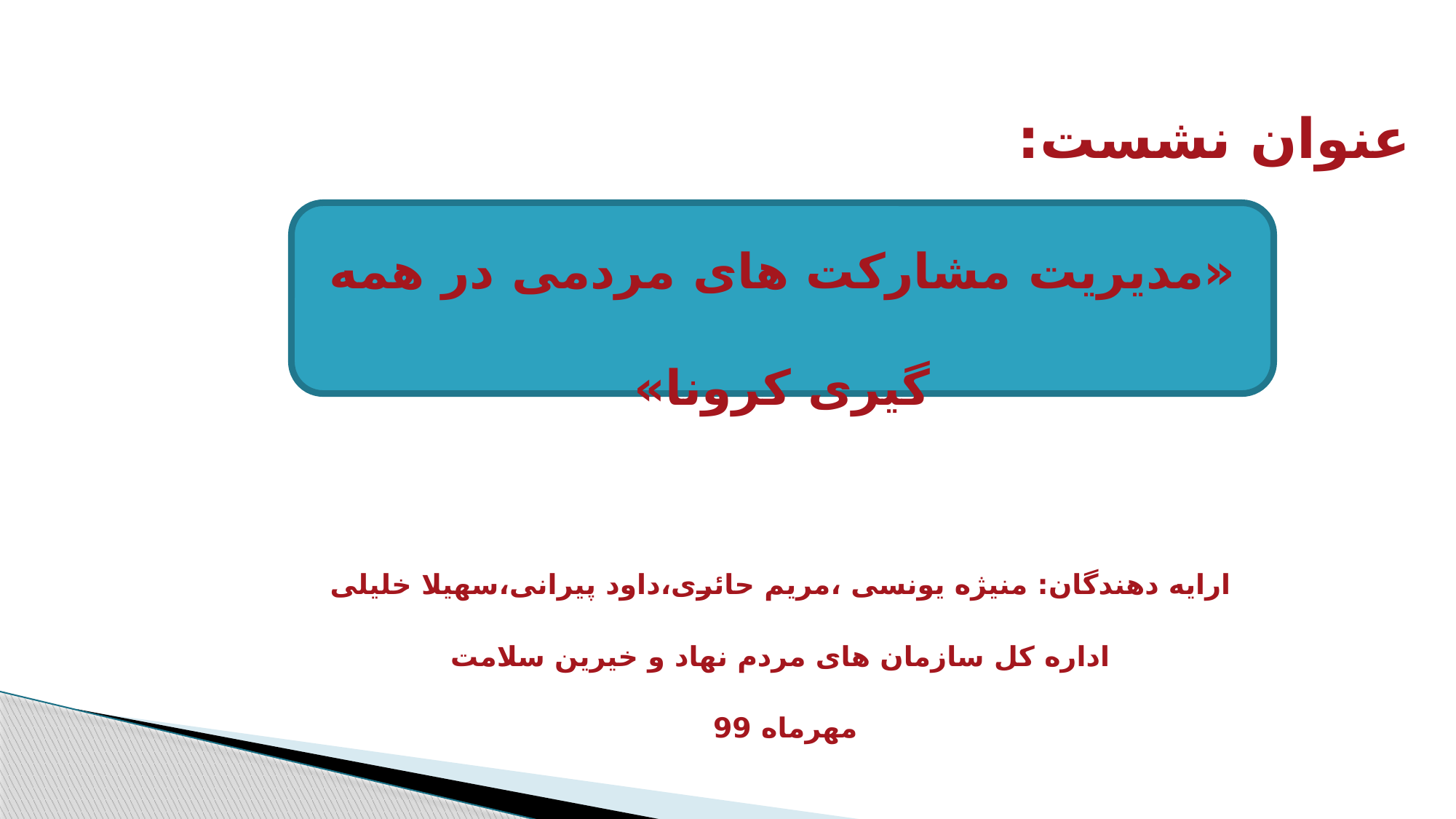

عنوان نشست:

ارایه دهندگان: منیژه یونسی ،مریم حائری،داود پیرانی،سهیلا خلیلی
اداره کل سازمان های مردم نهاد و خیرین سلامت
مهرماه 99
«مدیریت مشارکت های مردمی در همه گیری کرونا»